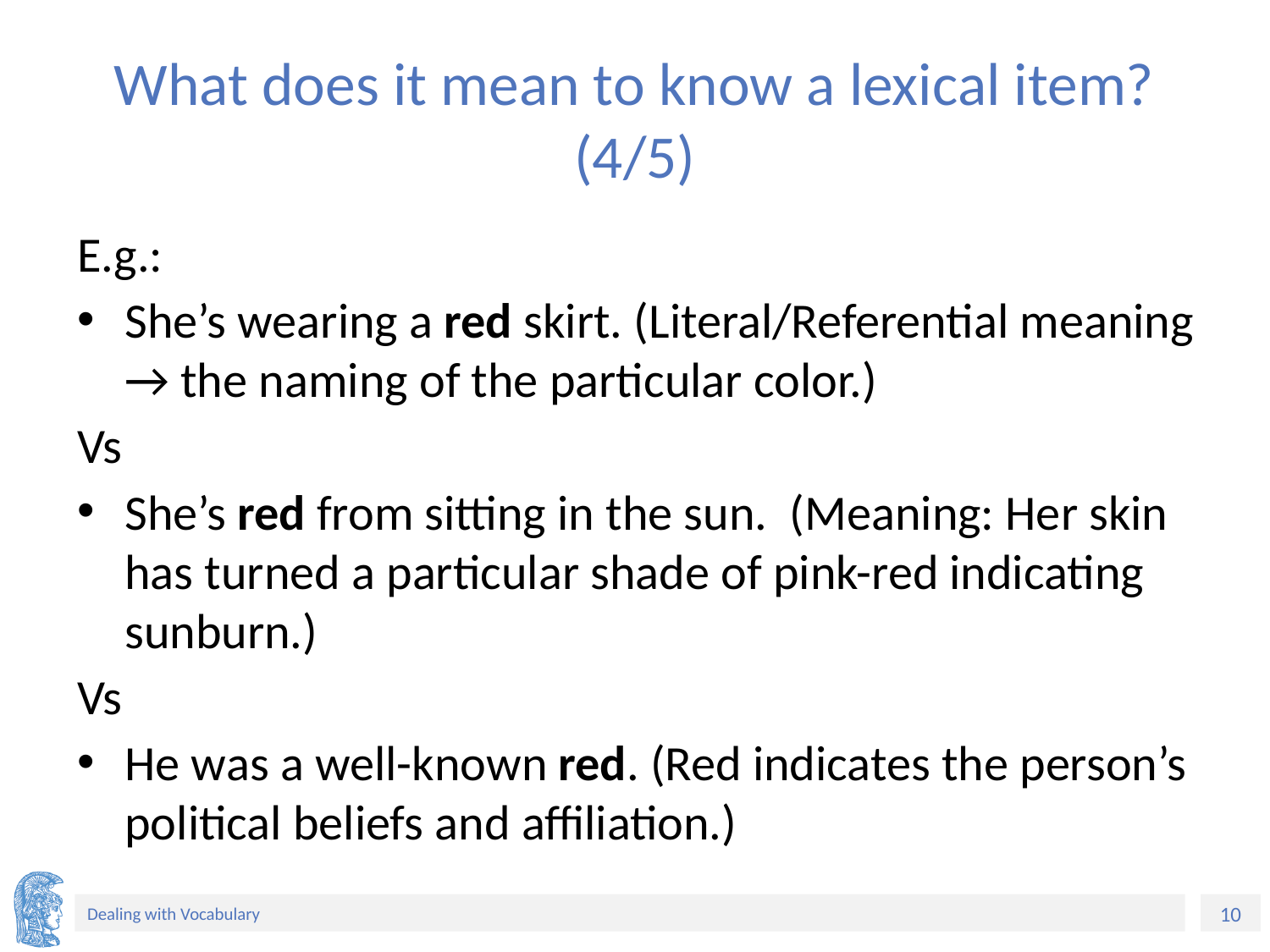

# What does it mean to know a lexical item? (4/5)
E.g.:
She’s wearing a red skirt. (Literal/Referential meaning → the naming of the particular color.)
Vs
She’s red from sitting in the sun.  (Meaning: Her skin has turned a particular shade of pink-red indicating sunburn.)
Vs
He was a well-known red. (Red indicates the person’s political beliefs and affiliation.)